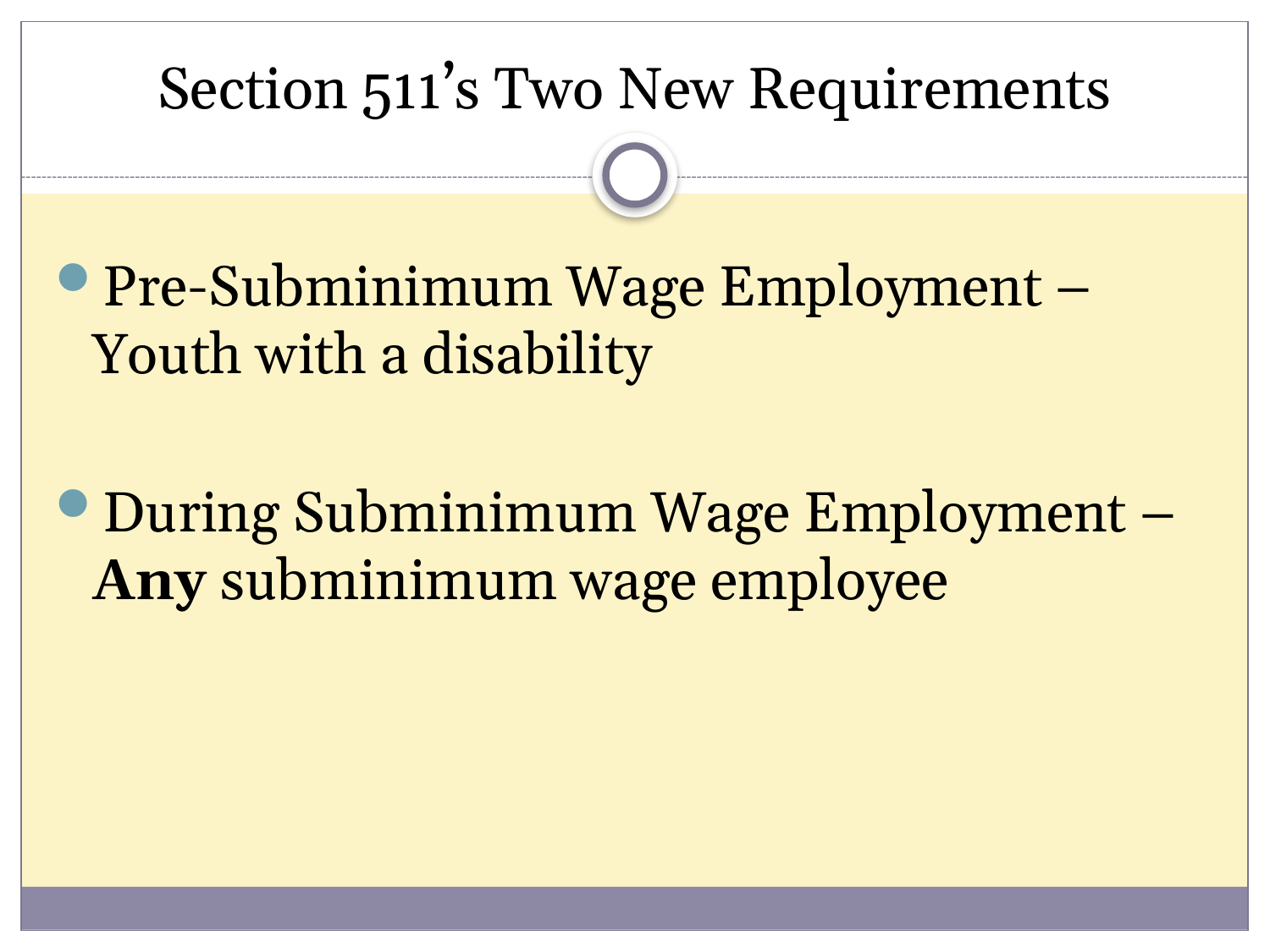

# Section 511’s Two New Requirements
Pre-Subminimum Wage Employment – Youth with a disability

During Subminimum Wage Employment – Any subminimum wage employee